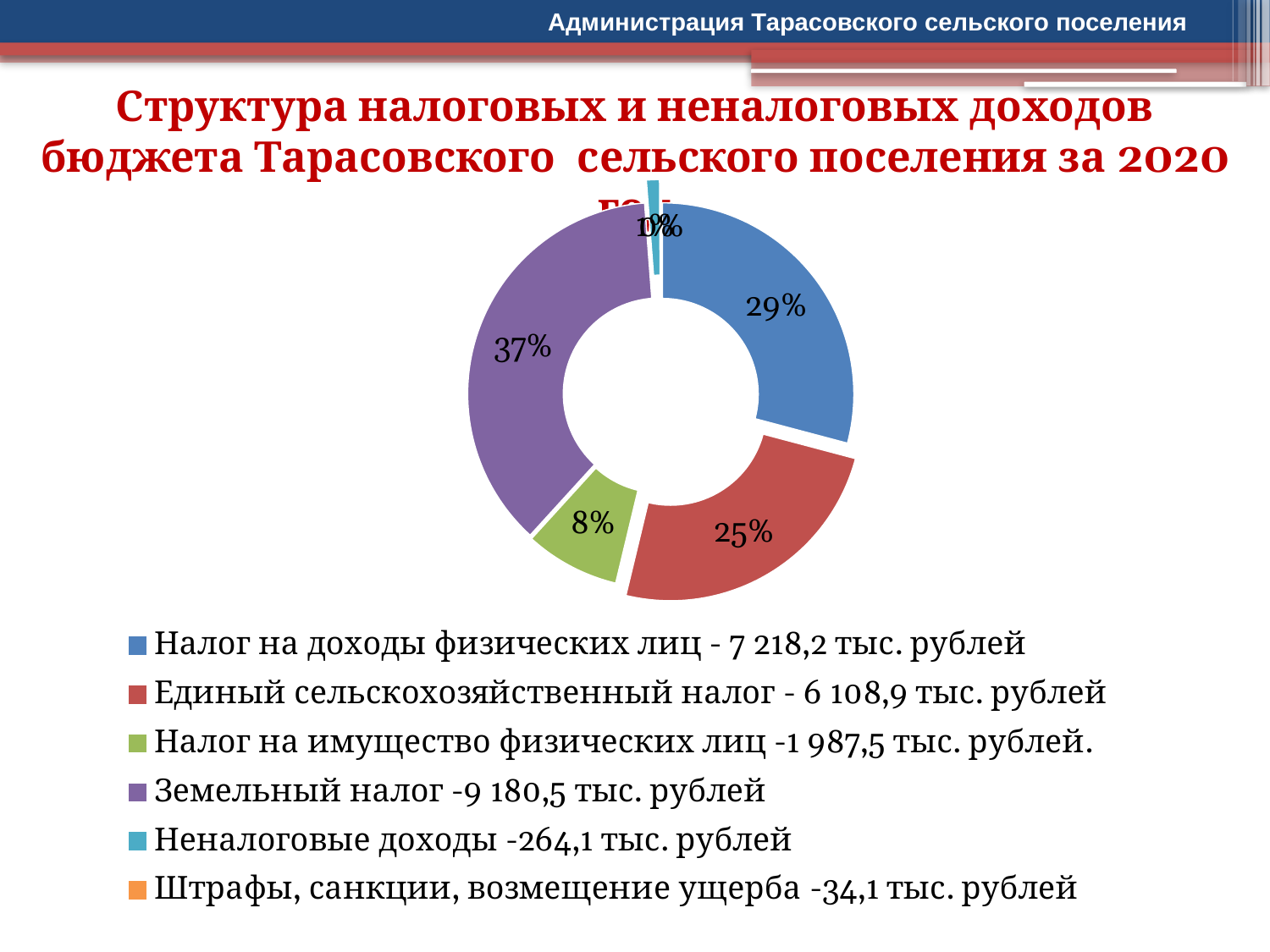

Администрация Тарасовского сельского поселения
Структура налоговых и неналоговых доходов бюджета Тарасовского  сельского поселения за 2020 год

### Chart

| Category | Продажи |
|---|---|
| Налог на доходы физических лиц - 7 218,2 тыс. рублей | 29.1 |
| Единый сельскохозяйственный налог - 6 108,9 тыс. рублей | 24.6 |
| Налог на имущество физических лиц -1 987,5 тыс. рублей. | 8.0 |
| Земельный налог -9 180,5 тыс. рублей | 37.0 |
| Неналоговые доходы -264,1 тыс. рублей | 1.1 |
| Штрафы, санкции, возмещение ущерба -34,1 тыс. рублей | 0.1 |